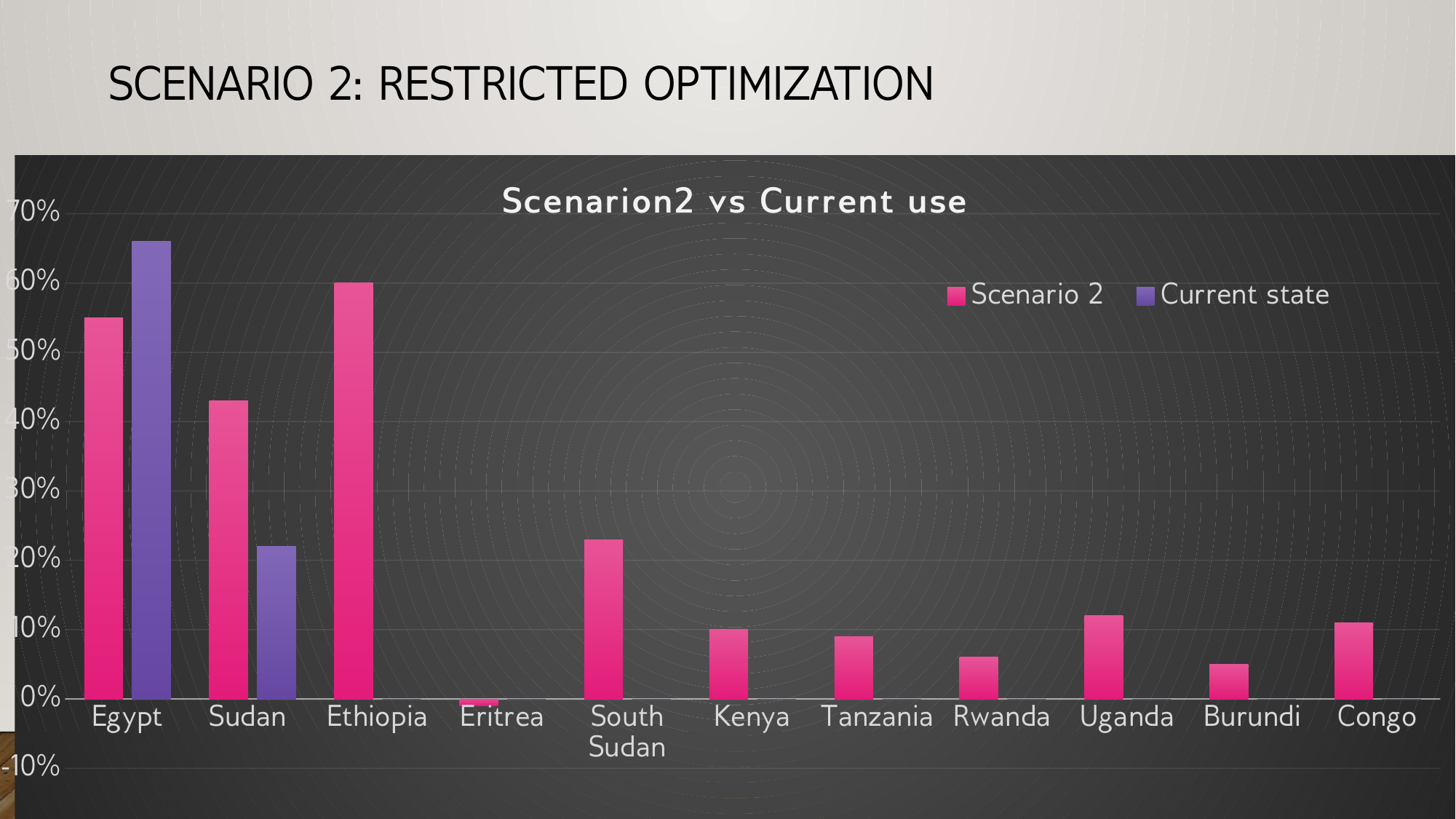

# Scenario 2: Restricted Optimization

### Chart: Scenarion2 vs Current use

| Category | Scenario 2 | Current state  |
|---|---|---|
| Egypt | 0.55 | 0.66 |
| Sudan  | 0.43 | 0.22 |
| Ethiopia | 0.6 | 0.0 |
| Eritrea | -0.01 | 0.0 |
| South Sudan | 0.23 | 0.0 |
| Kenya | 0.1 | 0.0 |
| Tanzania | 0.09 | 0.0 |
| Rwanda | 0.06 | 0.0 |
| Uganda | 0.12 | 0.0 |
| Burundi | 0.05 | 0.0 |
| Congo | 0.11 | 0.0 |